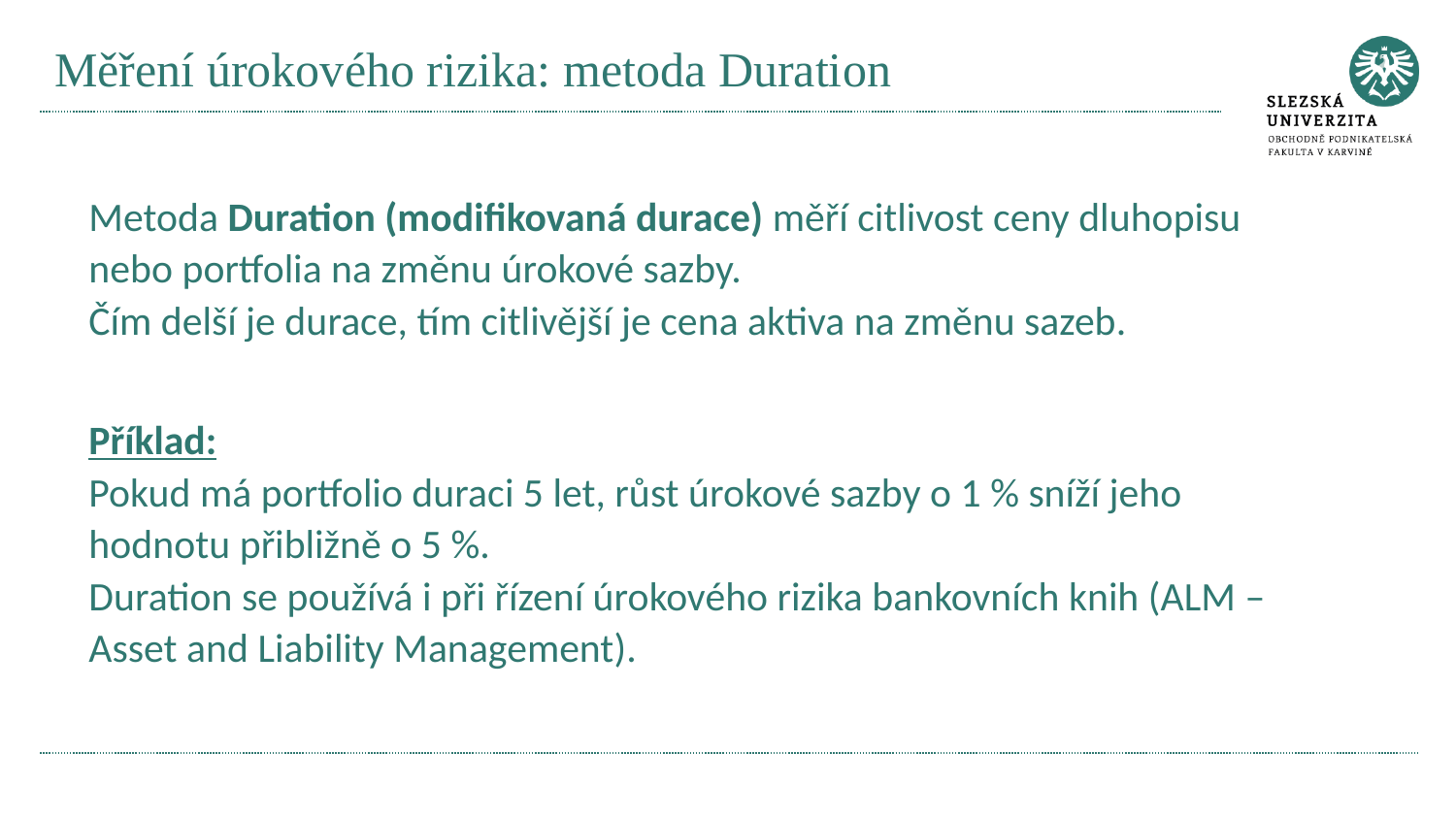

# Měření úrokového rizika: metoda Duration
Metoda Duration (modifikovaná durace) měří citlivost ceny dluhopisu nebo portfolia na změnu úrokové sazby.
Čím delší je durace, tím citlivější je cena aktiva na změnu sazeb.
Příklad:
Pokud má portfolio duraci 5 let, růst úrokové sazby o 1 % sníží jeho hodnotu přibližně o 5 %.
Duration se používá i při řízení úrokového rizika bankovních knih (ALM – Asset and Liability Management).